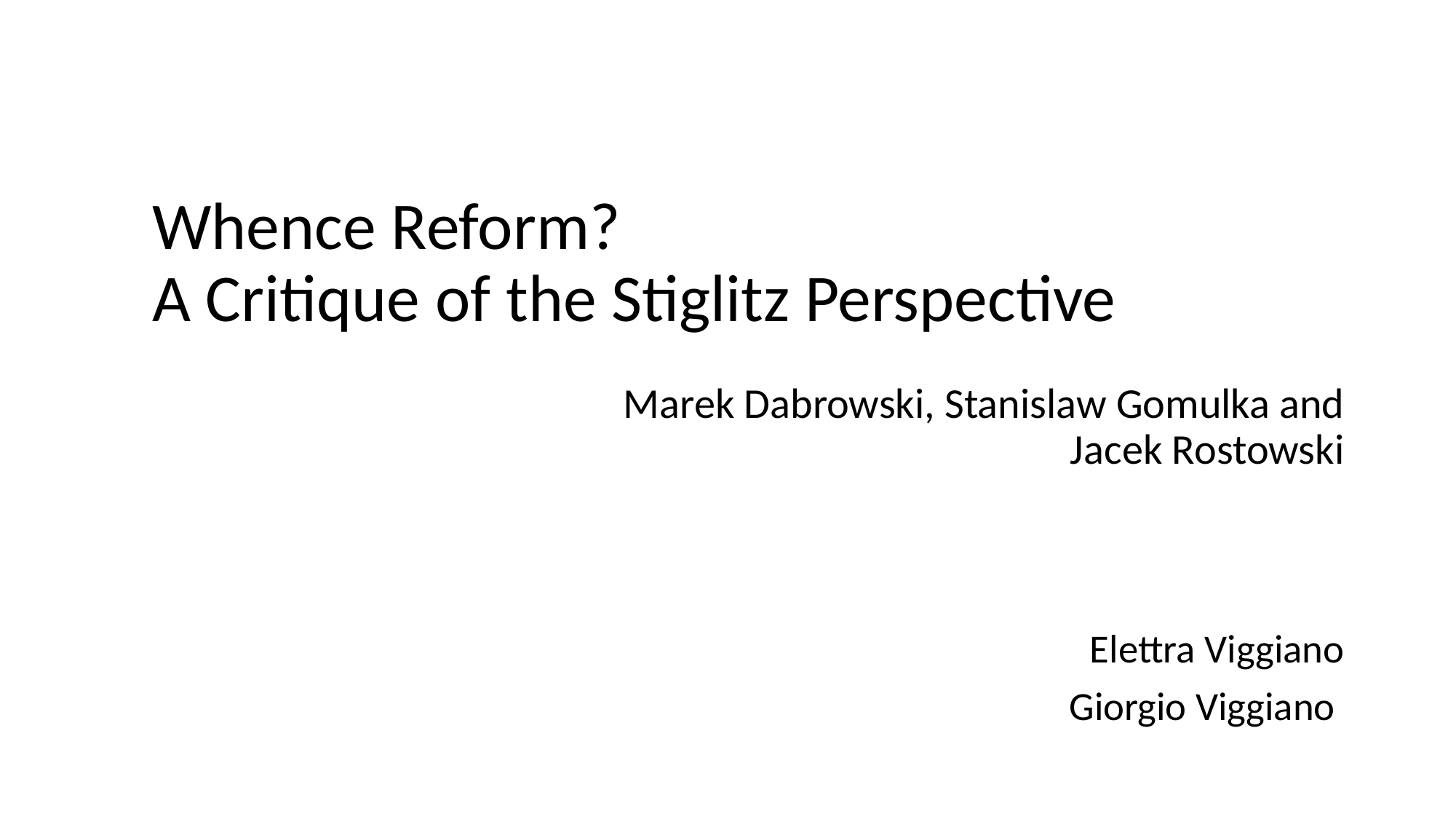

# Whence Reform?
A Critique of the Stiglitz Perspective
Marek Dabrowski, Stanislaw Gomulka and
Jacek Rostowski

Elettra Viggiano
Giorgio Viggiano